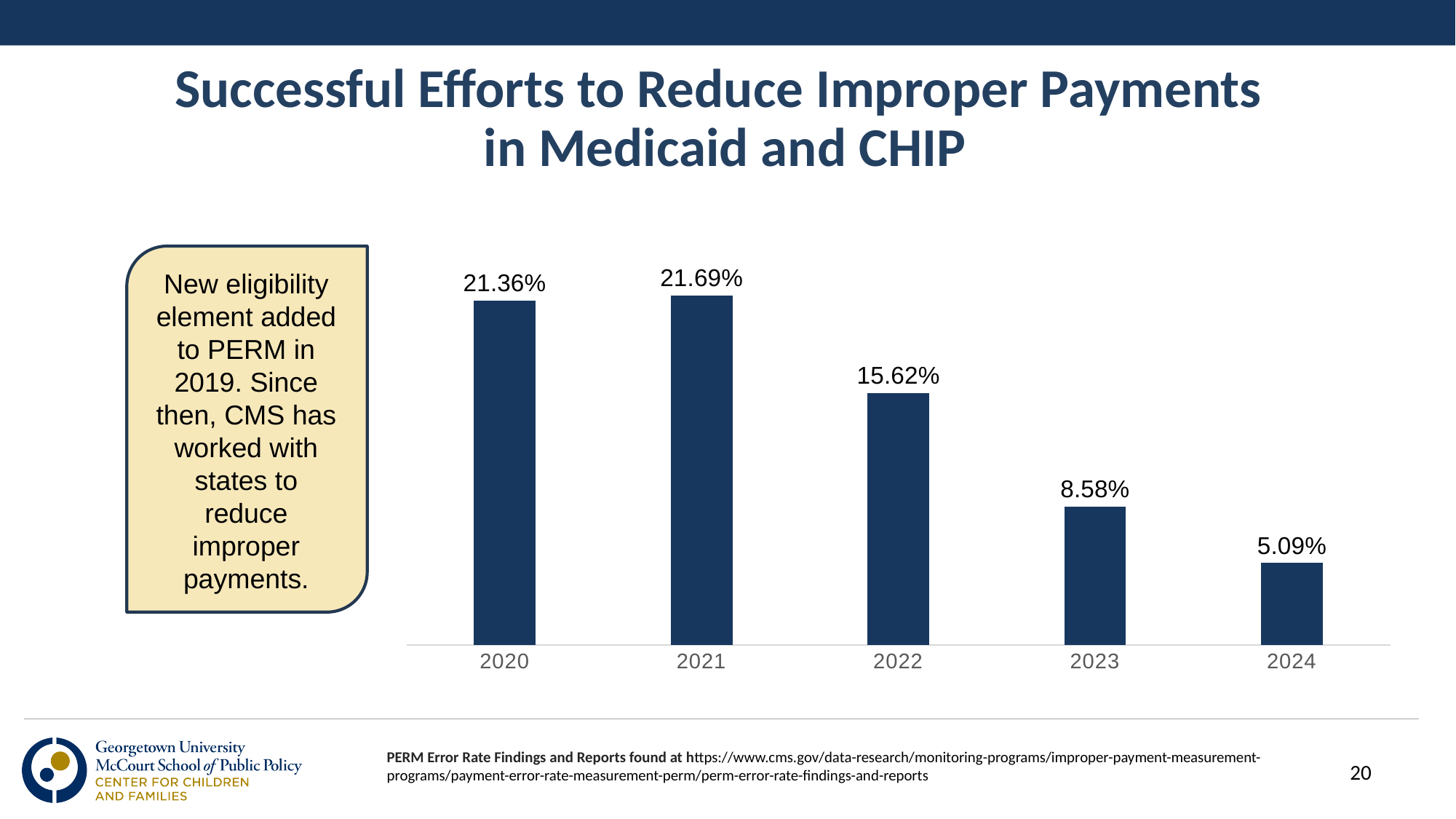

# Successful Efforts to Reduce Improper Payments in Medicaid and CHIP

### Chart

| Category |  |
|---|---|
| 2020 | 0.2136 |
| 2021 | 0.2169 |
| 2022 | 0.1562 |
| 2023 | 0.0858 |
| 2024 | 0.0509 |
New eligibility element added to PERM in 2019. Since then, CMS has worked with states to reduce improper payments.
PERM Error Rate Findings and Reports found at https://www.cms.gov/data-research/monitoring-programs/improper-payment-measurement-programs/payment-error-rate-measurement-perm/perm-error-rate-findings-and-reports
20